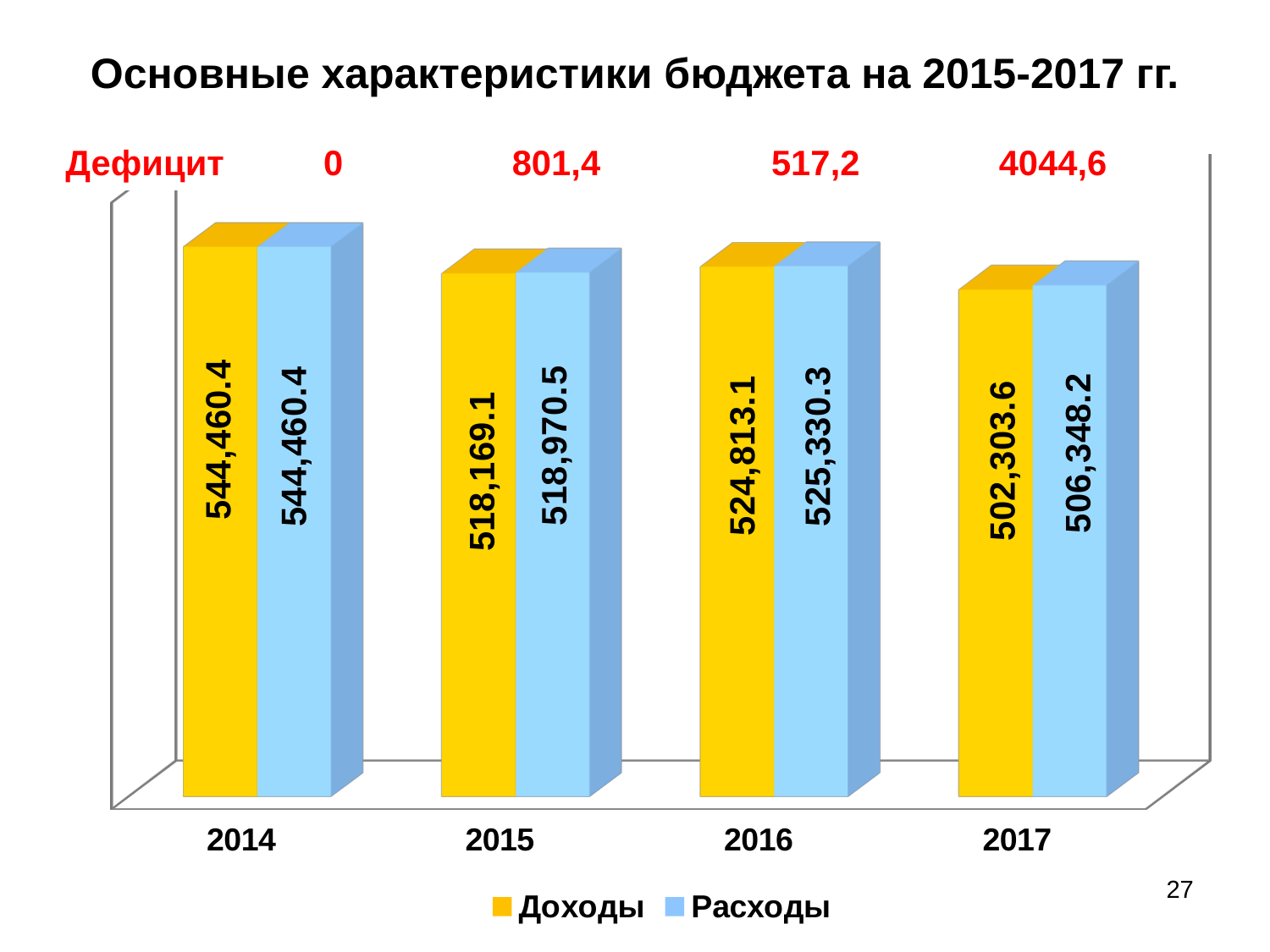

# Основные характеристики бюджета на 2015-2017 гг.
| Дефицит | 0 | 801,4 | 517,2 | 4044,6 |
| --- | --- | --- | --- | --- |

[unsupported chart]

27